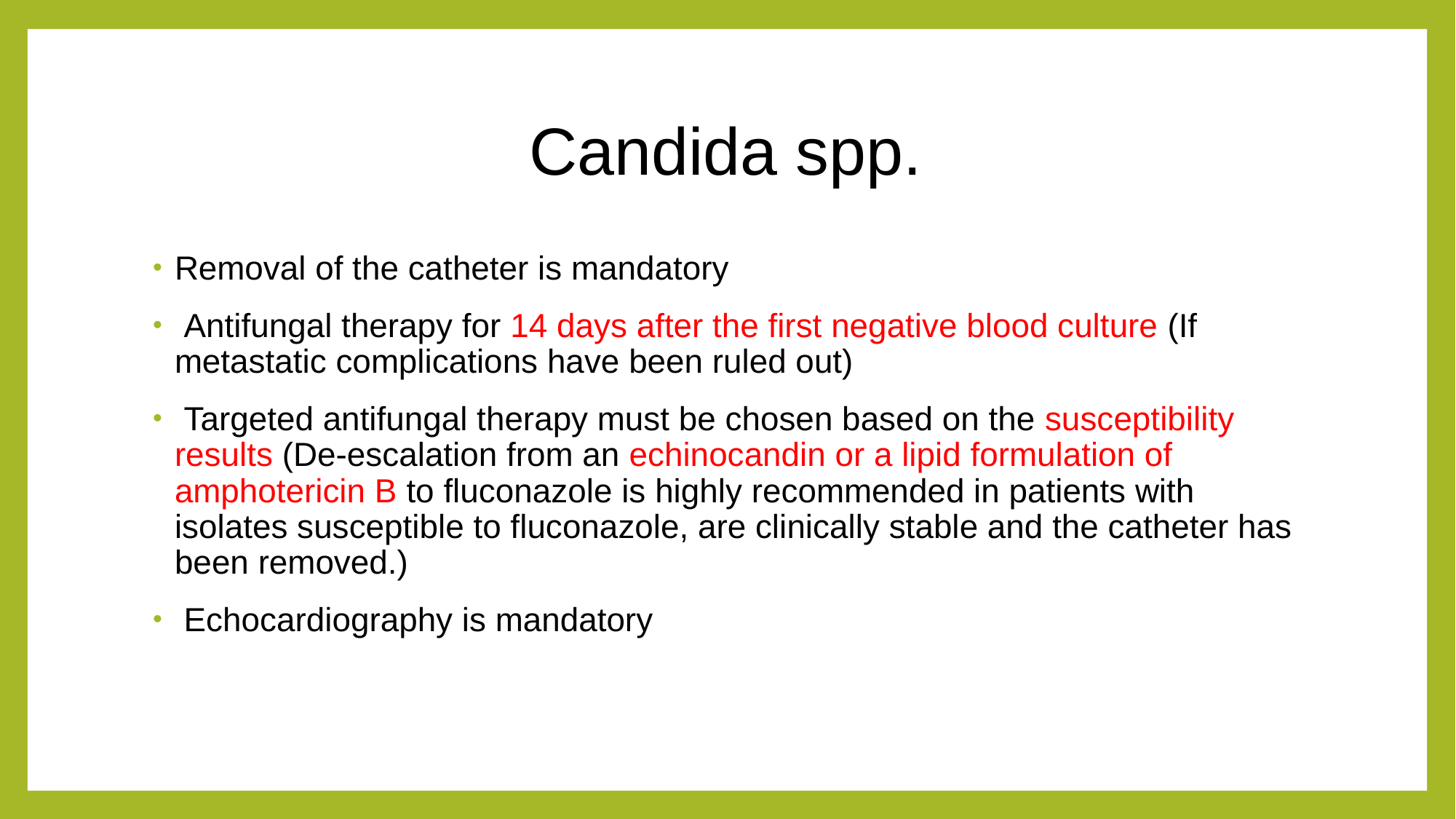

# Candida spp.
Removal of the catheter is mandatory
 Antifungal therapy for 14 days after the first negative blood culture (If metastatic complications have been ruled out)
 Targeted antifungal therapy must be chosen based on the susceptibility results (De-escalation from an echinocandin or a lipid formulation of amphotericin B to fluconazole is highly recommended in patients with isolates susceptible to fluconazole, are clinically stable and the catheter has been removed.)
 Echocardiography is mandatory